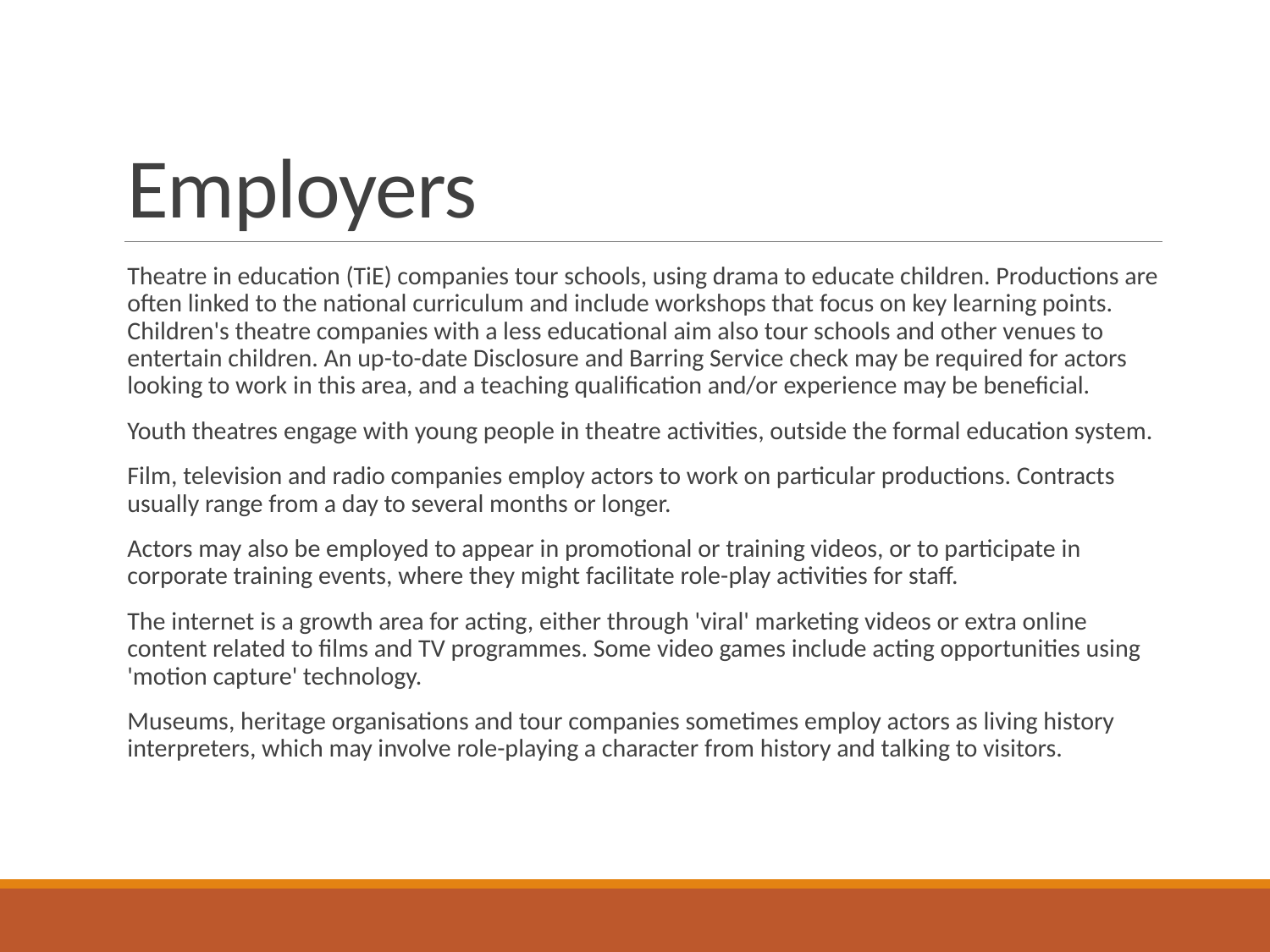

# Employers
Theatre in education (TiE) companies tour schools, using drama to educate children. Productions are often linked to the national curriculum and include workshops that focus on key learning points. Children's theatre companies with a less educational aim also tour schools and other venues to entertain children. An up-to-date Disclosure and Barring Service check may be required for actors looking to work in this area, and a teaching qualification and/or experience may be beneficial.
Youth theatres engage with young people in theatre activities, outside the formal education system.
Film, television and radio companies employ actors to work on particular productions. Contracts usually range from a day to several months or longer.
Actors may also be employed to appear in promotional or training videos, or to participate in corporate training events, where they might facilitate role-play activities for staff.
The internet is a growth area for acting, either through 'viral' marketing videos or extra online content related to films and TV programmes. Some video games include acting opportunities using 'motion capture' technology.
Museums, heritage organisations and tour companies sometimes employ actors as living history interpreters, which may involve role-playing a character from history and talking to visitors.